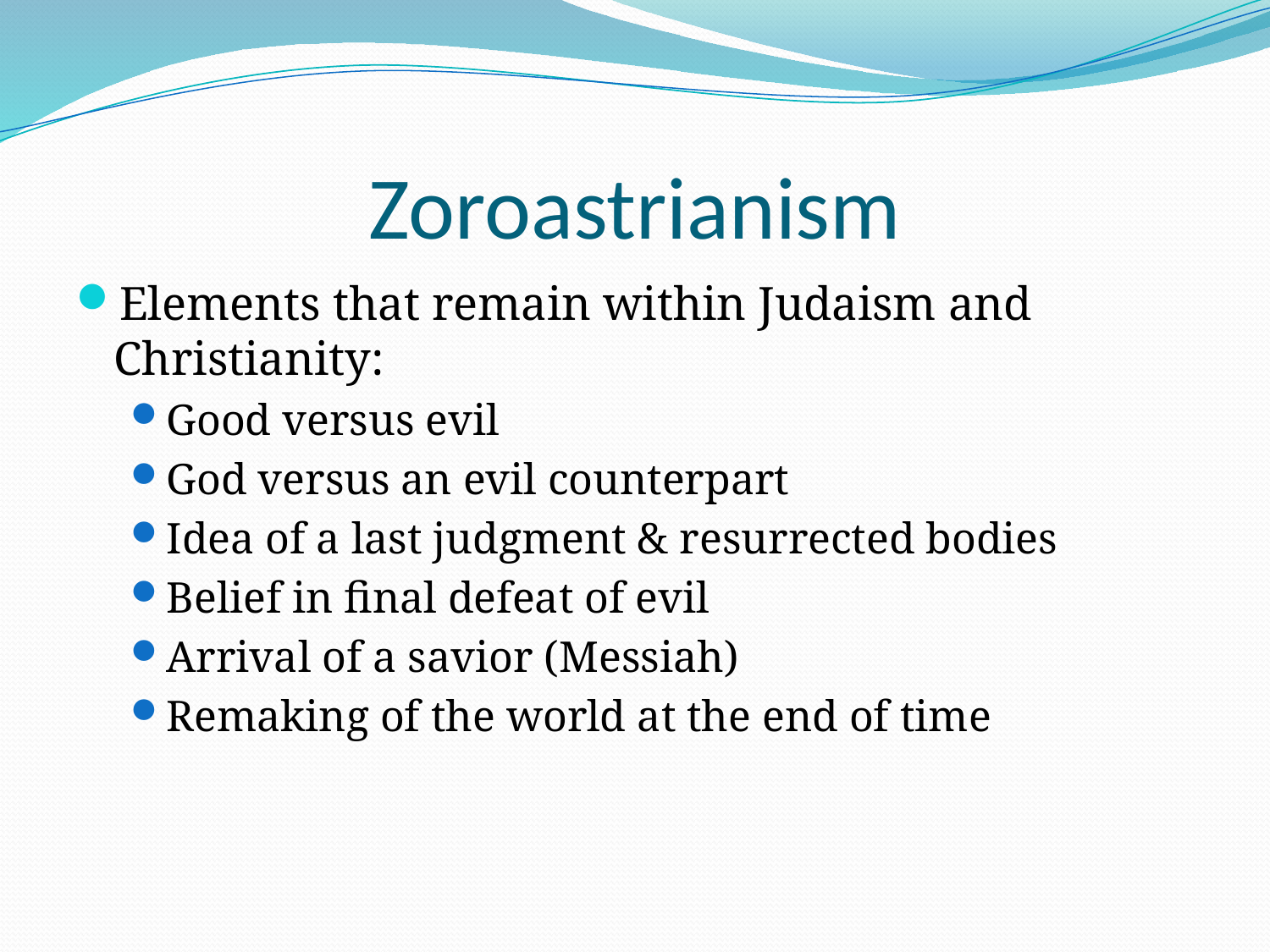

# Zoroastrianism
Elements that remain within Judaism and Christianity:
Good versus evil
God versus an evil counterpart
Idea of a last judgment & resurrected bodies
Belief in final defeat of evil
Arrival of a savior (Messiah)
Remaking of the world at the end of time